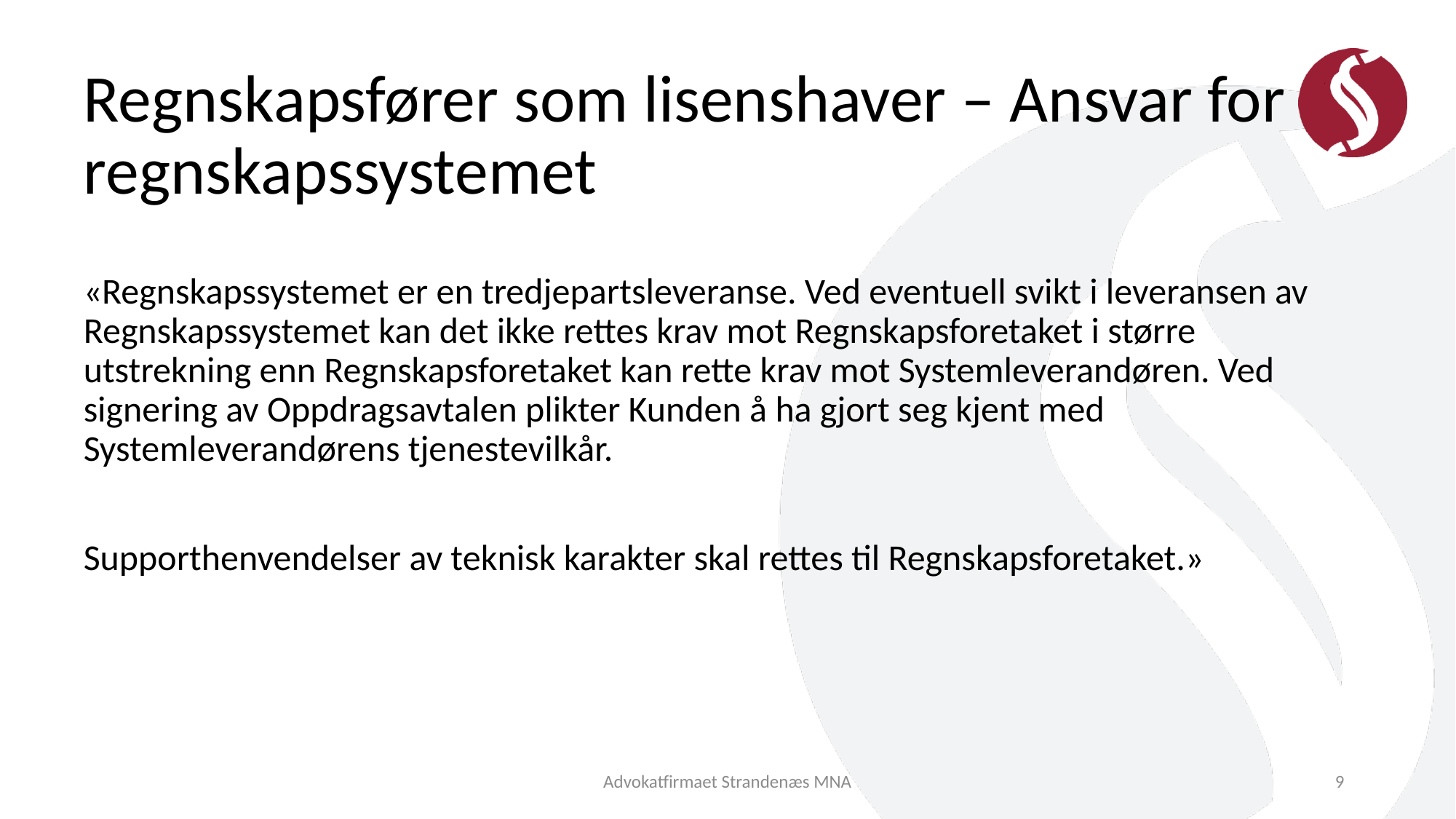

# Regnskapsfører som lisenshaver – Ansvar for regnskapssystemet
«Regnskapssystemet er en tredjepartsleveranse. Ved eventuell svikt i leveransen av Regnskapssystemet kan det ikke rettes krav mot Regnskapsforetaket i større utstrekning enn Regnskapsforetaket kan rette krav mot Systemleverandøren. Ved signering av Oppdragsavtalen plikter Kunden å ha gjort seg kjent med Systemleverandørens tjenestevilkår.

Supporthenvendelser av teknisk karakter skal rettes til Regnskapsforetaket.»
Advokatfirmaet Strandenæs MNA
9